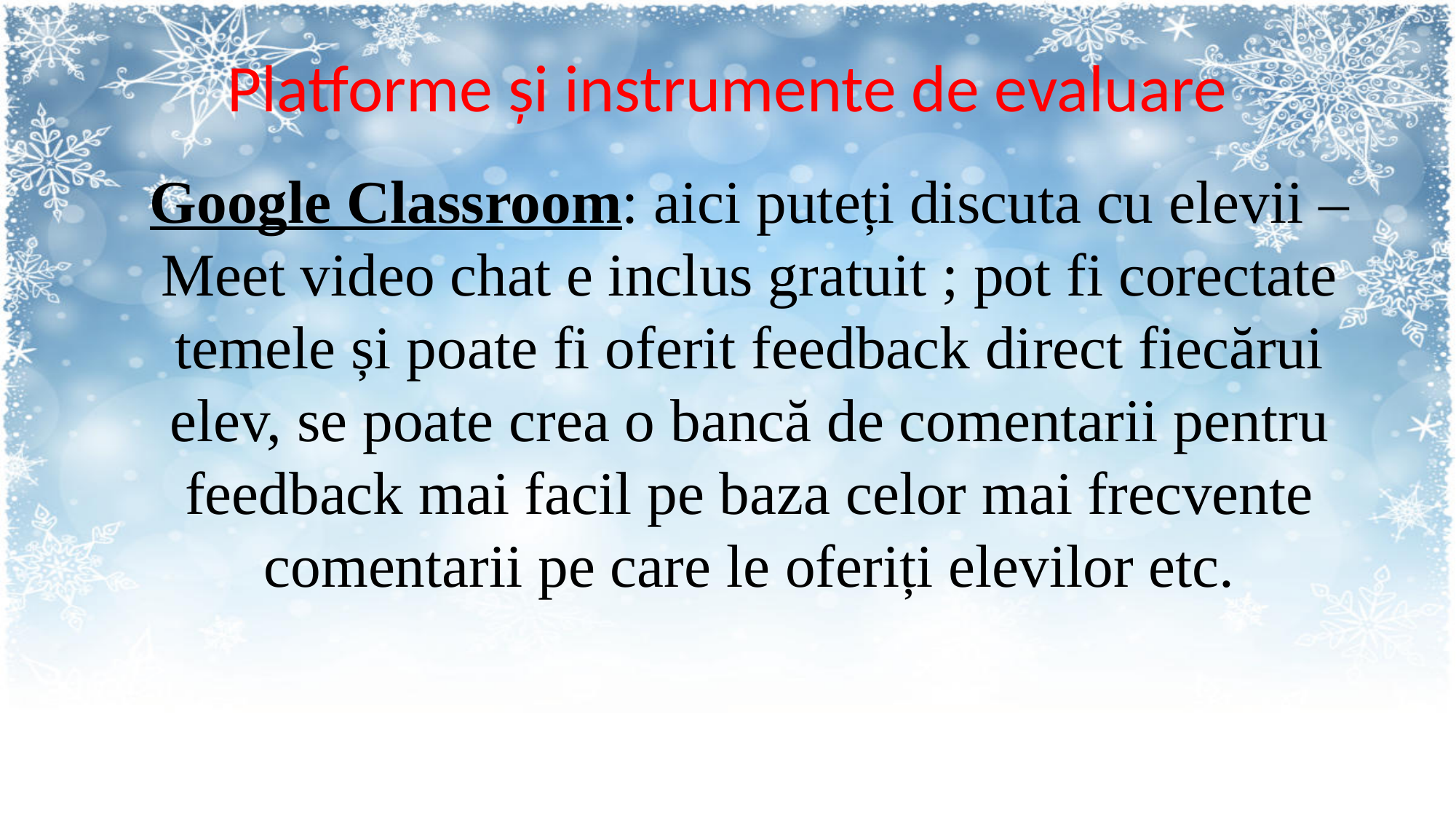

# Platforme și instrumente de evaluare
Google Classroom: aici puteți discuta cu elevii – Meet video chat e inclus gratuit ; pot fi corectate temele și poate fi oferit feedback direct fiecărui elev, se poate crea o bancă de comentarii pentru feedback mai facil pe baza celor mai frecvente comentarii pe care le oferiți elevilor etc.